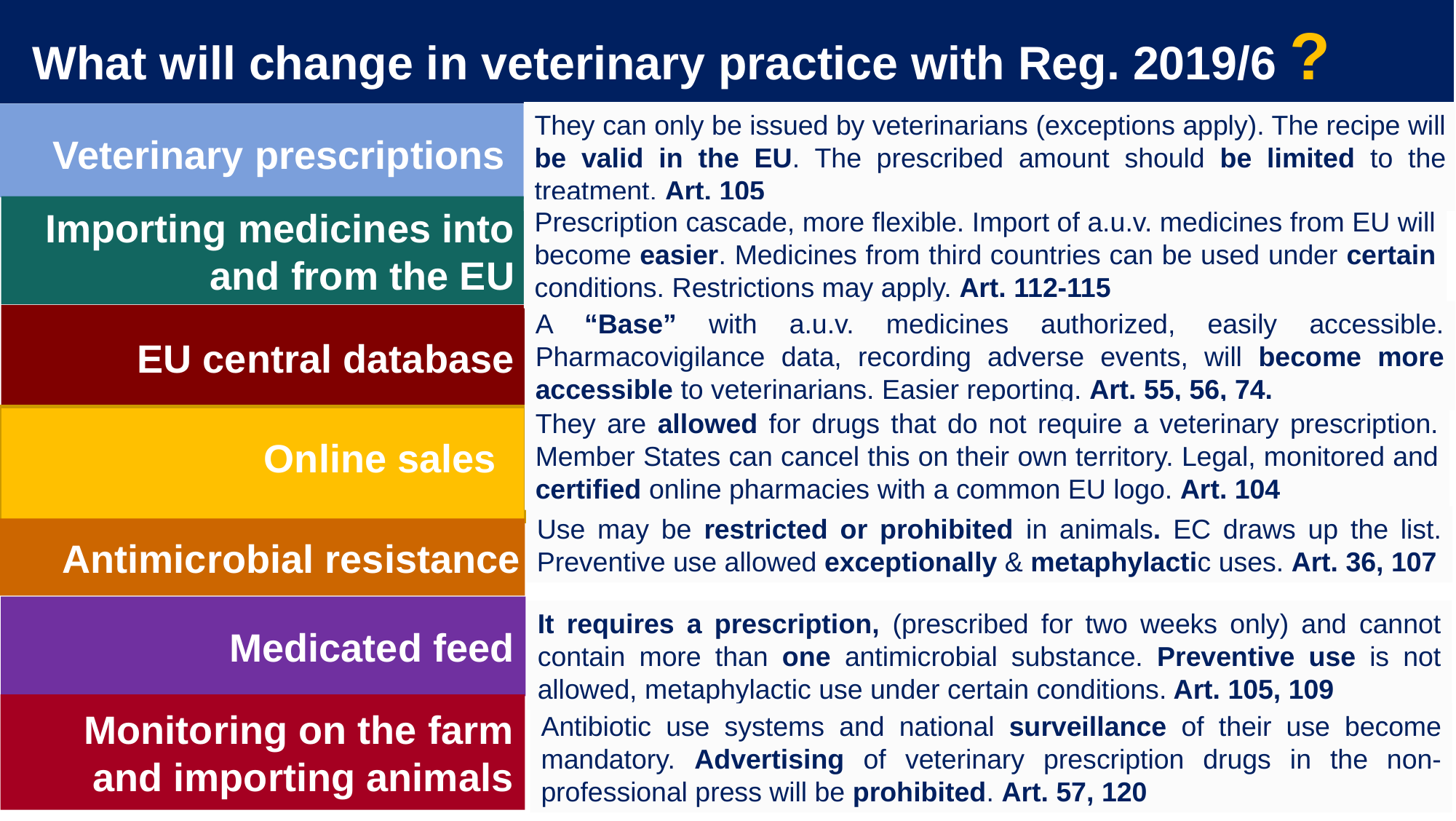

What will change in veterinary practice with Reg. 2019/6 ?
They can only be issued by veterinarians (exceptions apply). The recipe will be valid in the EU. The prescribed amount should be limited to the treatment. Art. 105

Veterinary prescriptions
Importing medicines into and from the EU
Prescription cascade, more flexible. Import of a.u.v. medicines from EU will become easier. Medicines from third countries can be used under certain conditions. Restrictions may apply. Art. 112-115
A “Base” with a.u.v. medicines authorized, easily accessible. Pharmacovigilance data, recording adverse events, will become more accessible to veterinarians. Easier reporting. Art. 55, 56, 74.
EU central database
They are allowed for drugs that do not require a veterinary prescription. Member States can cancel this on their own territory. Legal, monitored and certified online pharmacies with a common EU logo. Art. 104

Online sales
Use may be restricted or prohibited in animals. EC draws up the list. Preventive use allowed exceptionally & metaphylactic uses. Art. 36, 107

Antimicrobial resistance
Medicated feed
It requires a prescription, (prescribed for two weeks only) and cannot contain more than one antimicrobial substance. Preventive use is not allowed, metaphylactic use under certain conditions. Art. 105, 109
Monitoring on the farm and importing animals
Antibiotic use systems and national surveillance of their use become mandatory. Advertising of veterinary prescription drugs in the non-professional press will be prohibited. Art. 57, 120